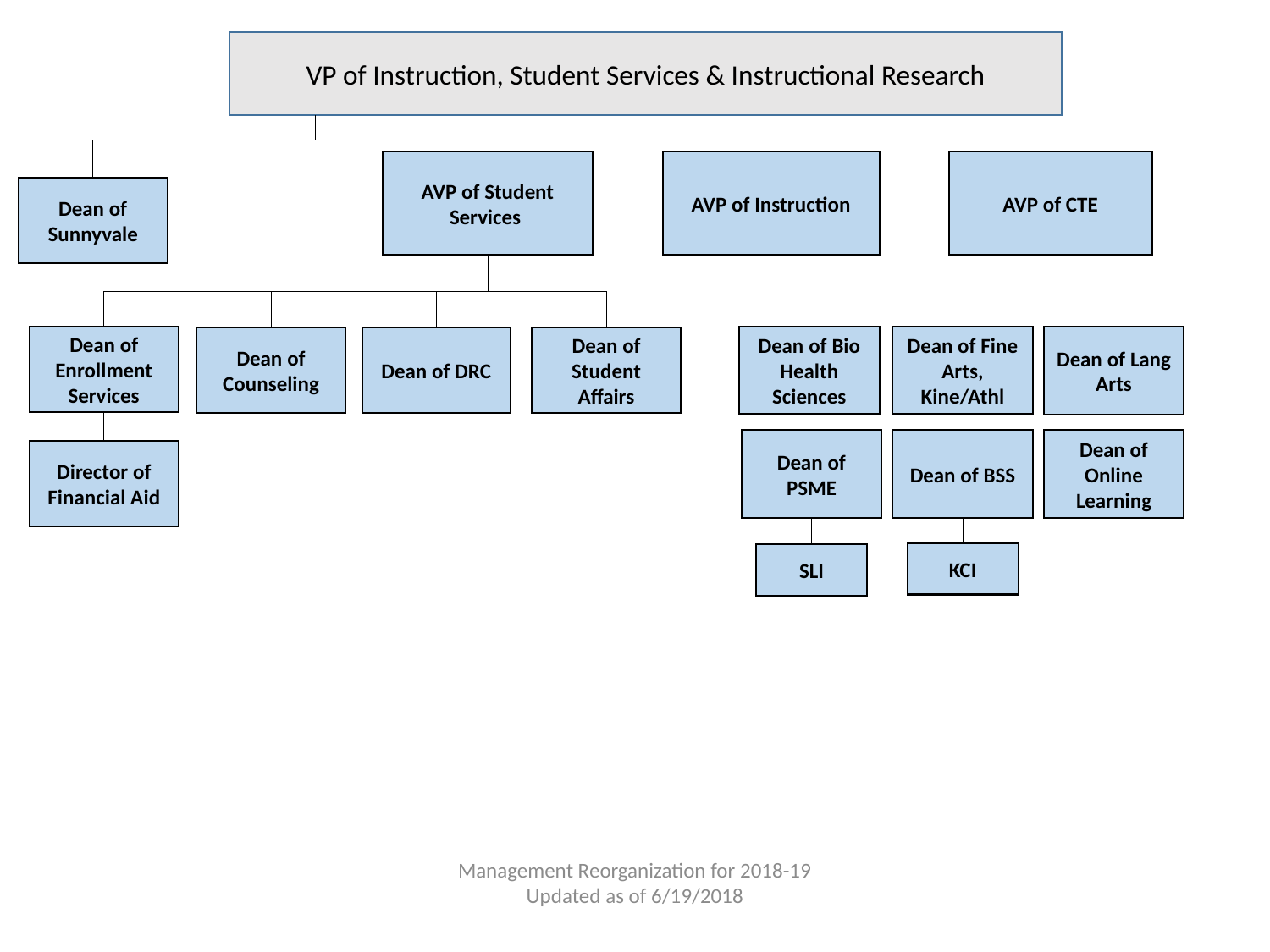

VP of Instruction, Student Services & Instructional Research
AVP of Student Services
AVP of Instruction
AVP of CTE
Dean of Sunnyvale
Dean of Fine Arts, Kine/Athl
Dean of Enrollment Services
Dean of Bio Health Sciences
Dean of Lang Arts
Dean of Counseling
Dean of DRC
Dean of Student Affairs
Dean of PSME
Dean of BSS
Dean of Online Learning
Director of Financial Aid
KCI
SLI
Management Reorganization for 2018-19
Updated as of 6/19/2018